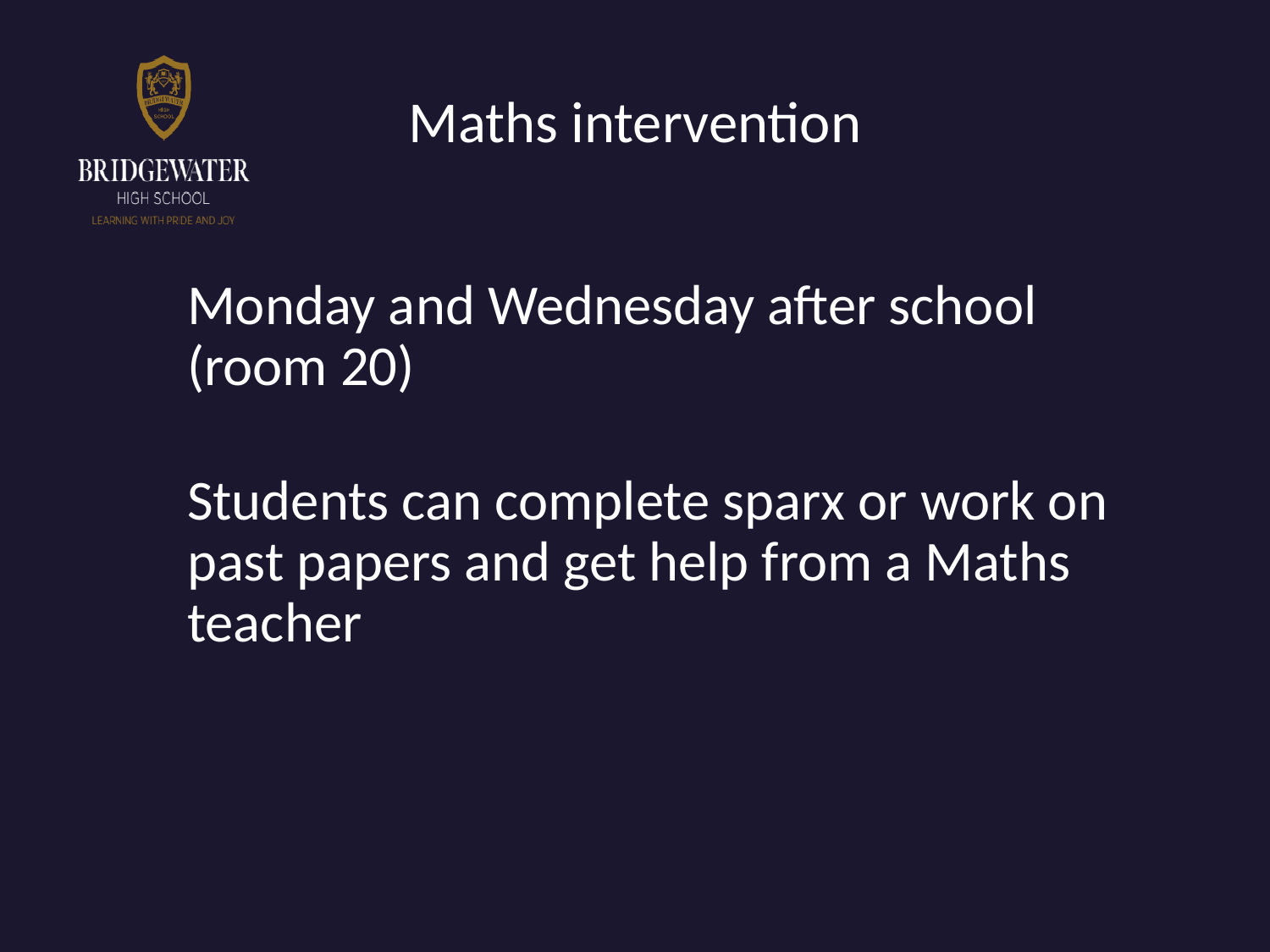

# Maths intervention

Monday and Wednesday after school (room 20)

Students can complete sparx or work on past papers and get help from a Maths teacher